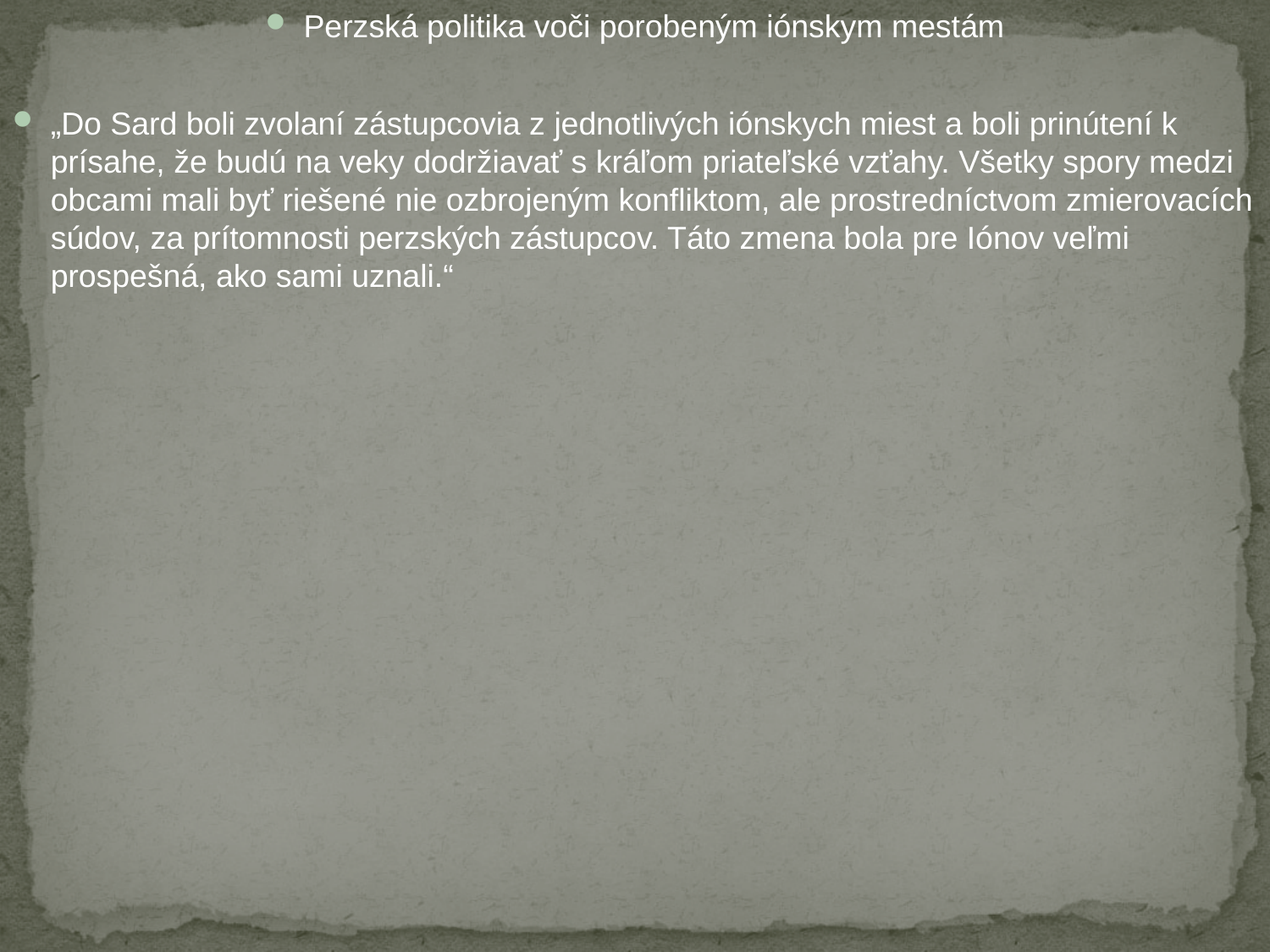

Perzská politika voči porobeným iónskym mestám

„Do Sard boli zvolaní zástupcovia z jednotlivých iónskych miest a boli prinútení k prísahe, že budú na veky dodržiavať s kráľom priateľské vzťahy. Všetky spory medzi obcami mali byť riešené nie ozbrojeným konfliktom, ale prostredníctvom zmierovacích súdov, za prítomnosti perzských zástupcov. Táto zmena bola pre Iónov veľmi prospešná, ako sami uznali.“